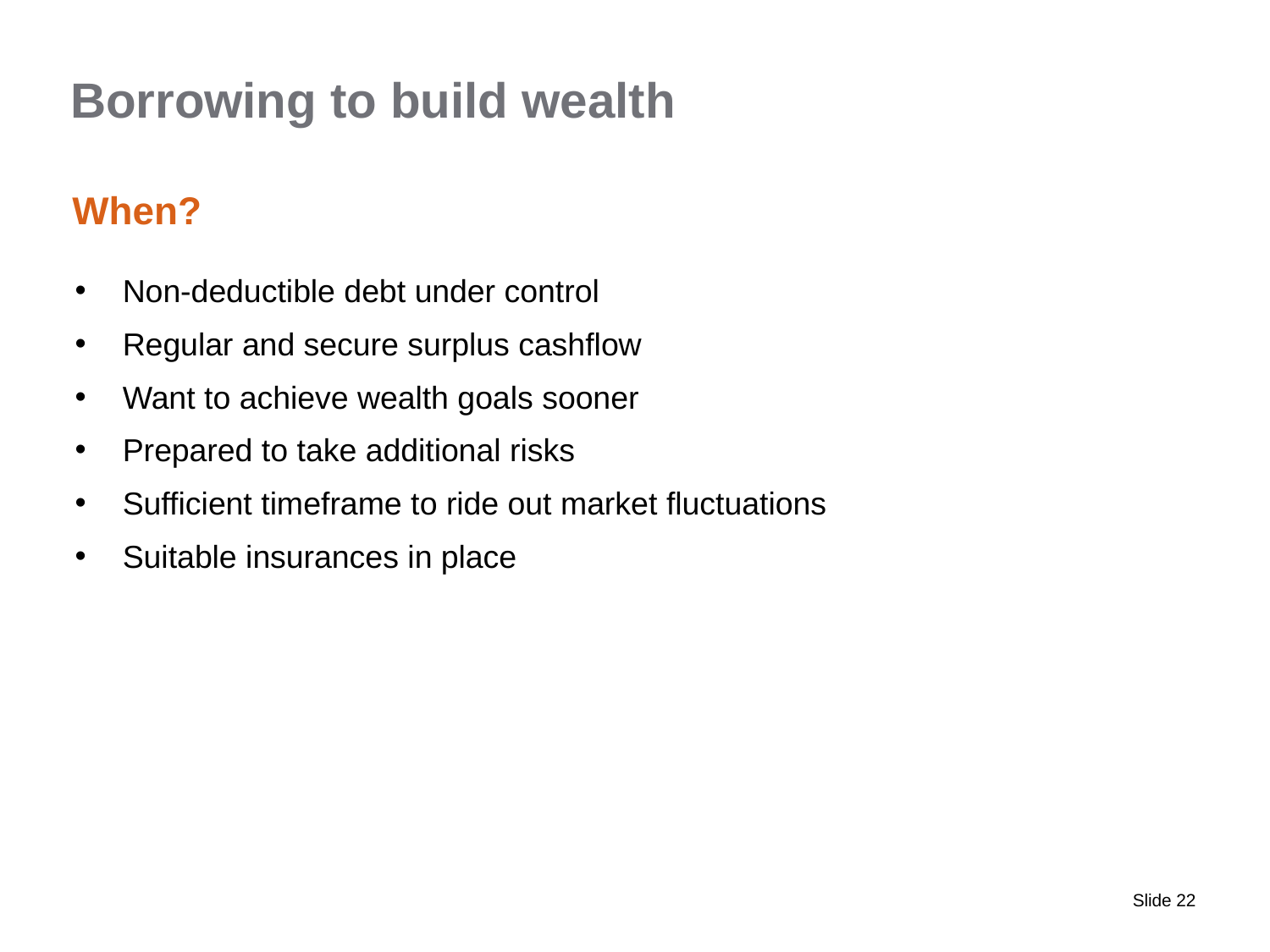

Borrowing to build wealth
When?
Non-deductible debt under control
Regular and secure surplus cashflow
Want to achieve wealth goals sooner
Prepared to take additional risks
Sufficient timeframe to ride out market fluctuations
Suitable insurances in place

Slide 22